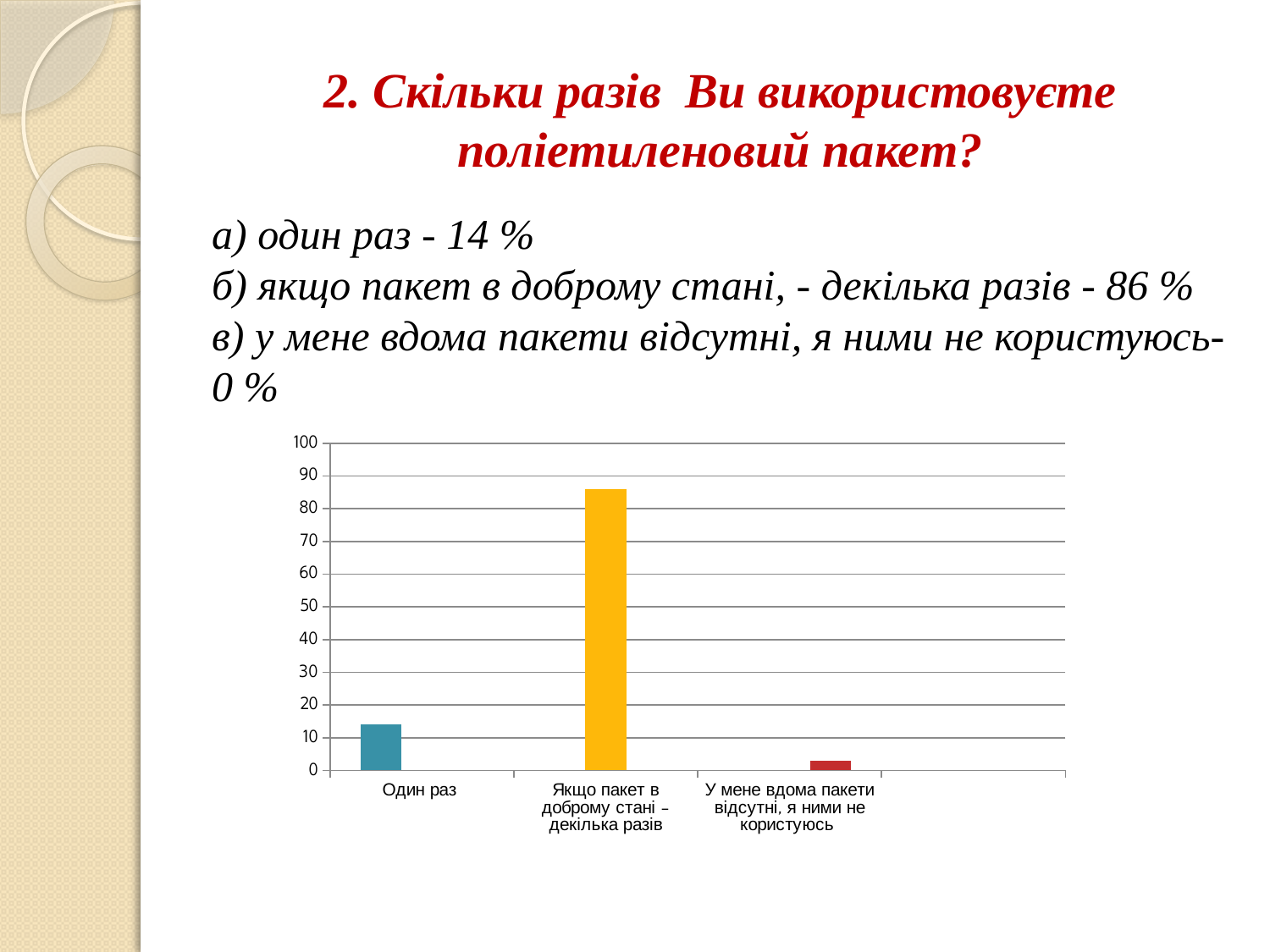

# 2. Скільки разів  Ви використовуєте поліетиленовий пакет?
а) один раз - 14 %
б) якщо пакет в доброму стані, - декілька разів - 86 %
в) у мене вдома пакети відсутні, я ними не користуюсь- 0 %

### Chart

| Category | Ряд 1 | Ряд 2 | Ряд 3 |
|---|---|---|---|
| Один раз  | 14.0 | None | None |
| Якщо пакет в доброму стані – декілька разів | None | 86.0 | None |
| У мене вдома пакети відсутні, я ними не користуюсь  | None | None | 3.0 |